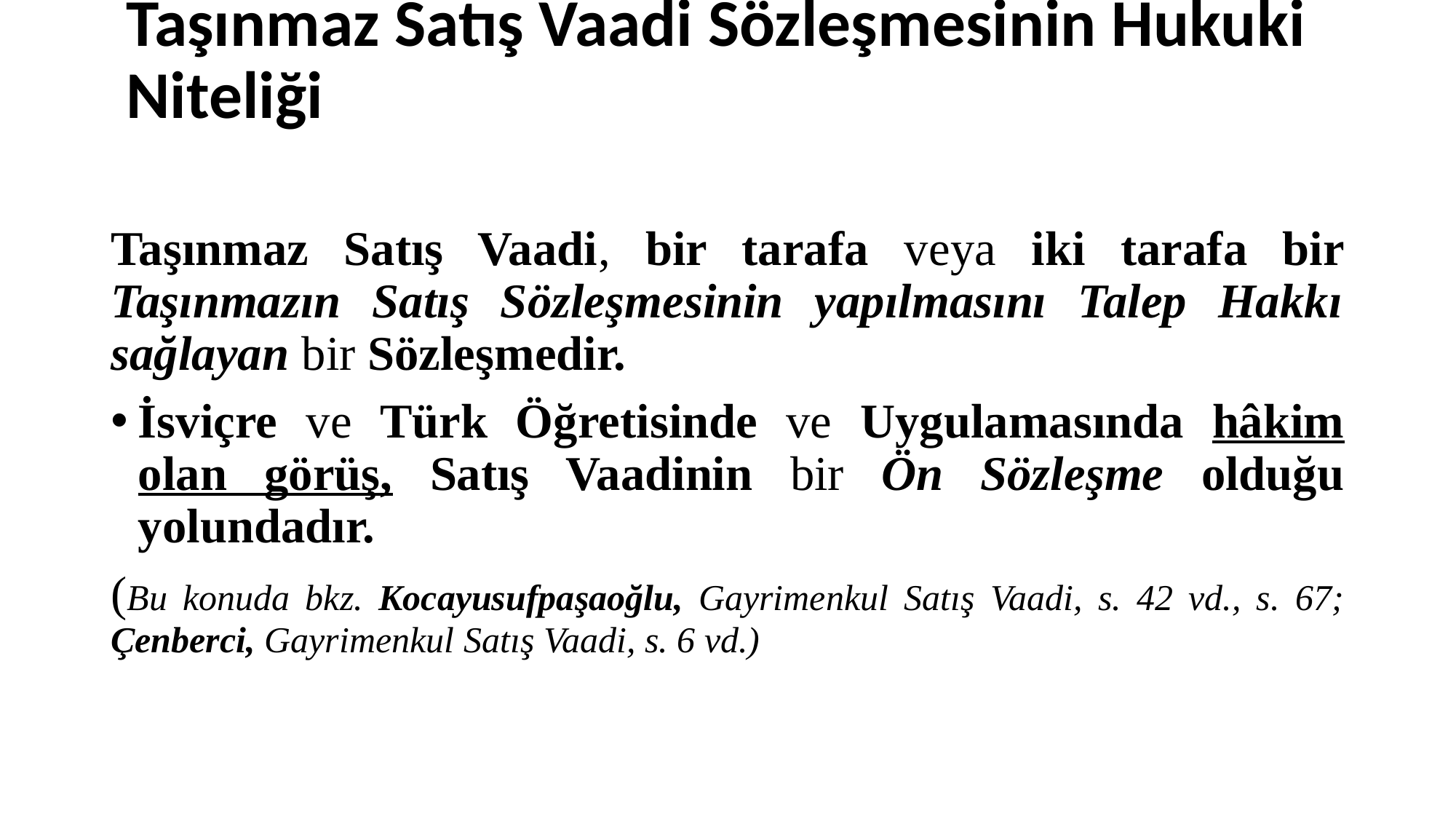

# Taşınmaz Satış Vaadi Sözleşmesinin Hukuki Niteliği
Taşınmaz Satış Vaadi, bir tarafa veya iki tarafa bir Taşınmazın Satış Sözleşmesinin yapılmasını Talep Hakkı sağlayan bir Sözleşmedir.
İsviçre ve Türk Öğretisinde ve Uygulamasında hâkim olan görüş, Satış Vaadinin bir Ön Sözleşme olduğu yolundadır.
(Bu konuda bkz. Kocayusufpaşaoğlu, Gayrimenkul Satış Vaadi, s. 42 vd., s. 67; Çenberci, Gayrimenkul Satış Vaadi, s. 6 vd.)